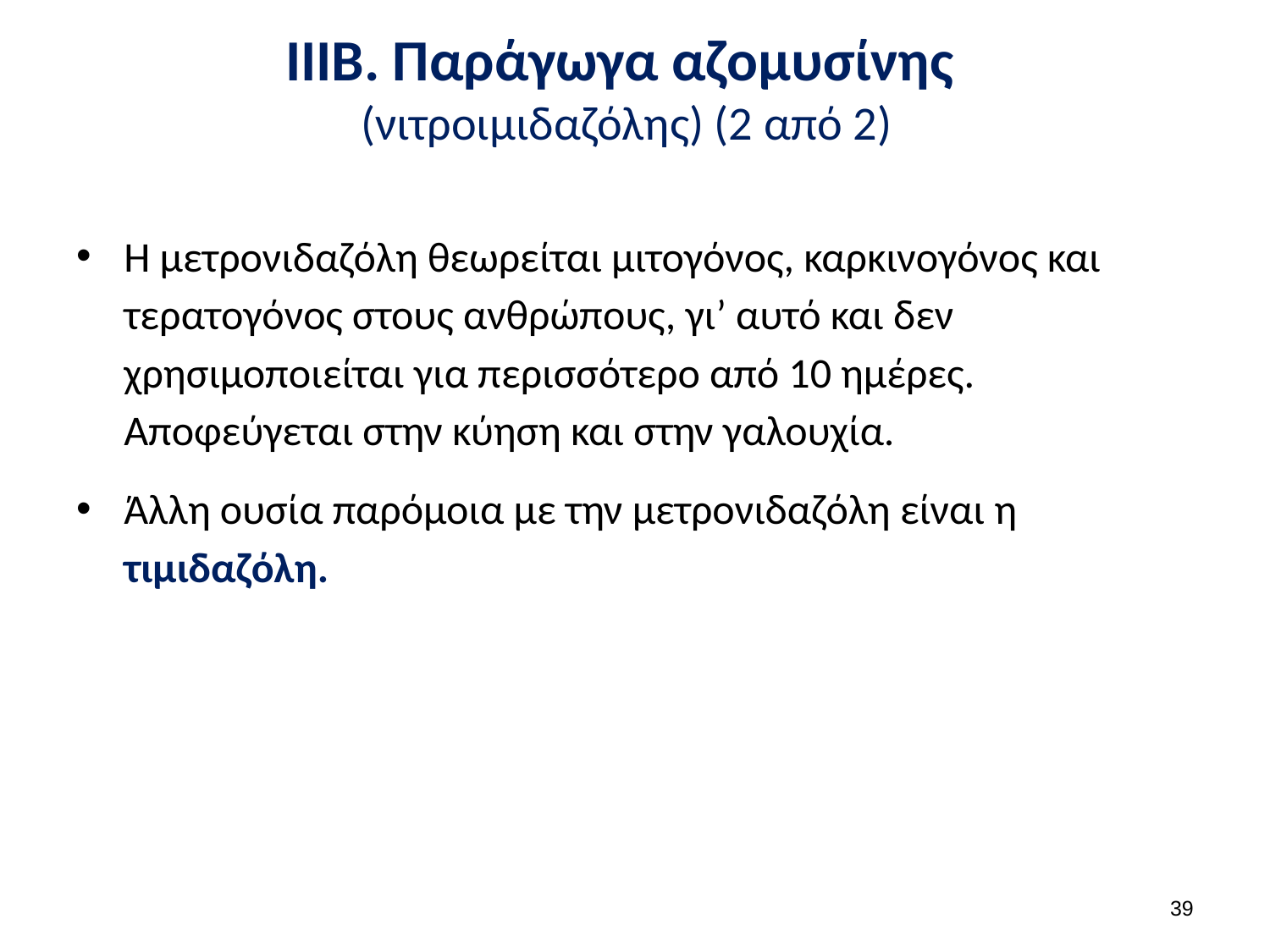

# ΙΙΙΒ. Παράγωγα αζομυσίνης (νιτροιμιδαζόλης) (2 από 2)
Η μετρονιδαζόλη θεωρείται μιτογόνος, καρκινογόνος και τερατογόνος στους ανθρώπους, γι’ αυτό και δεν χρησιμοποιείται για περισσότερο από 10 ημέρες.  Αποφεύγεται στην κύηση και στην γαλουχία.
Άλλη ουσία παρόμοια με την μετρονιδαζόλη είναι η τιμιδαζόλη.
39